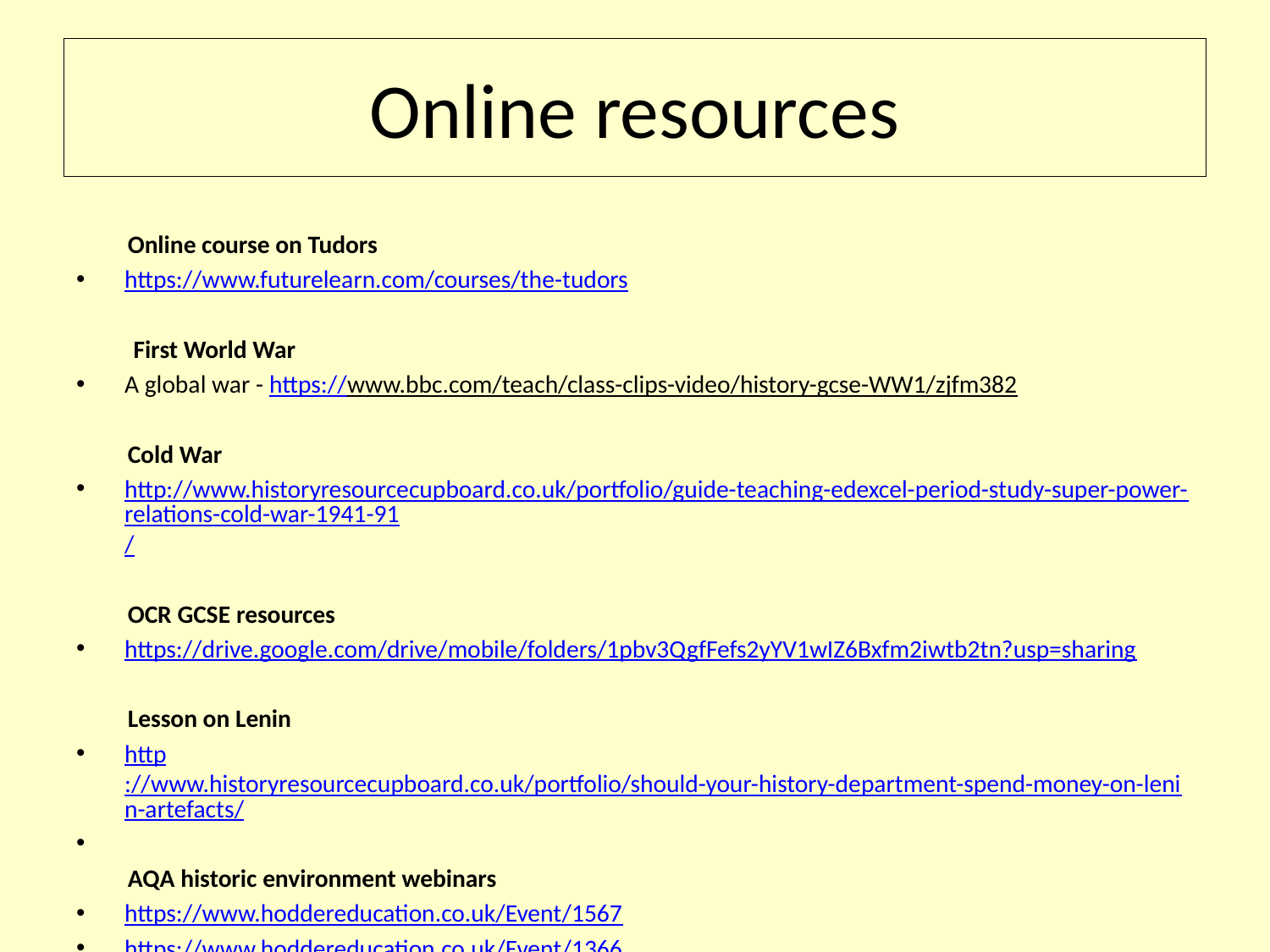

# Online resources
         Online course on Tudors
https://www.futurelearn.com/courses/the-tudors

          First World War
A global war - https://www.bbc.com/teach/class-clips-video/history-gcse-WW1/zjfm382

         Cold War
http://www.historyresourcecupboard.co.uk/portfolio/guide-teaching-edexcel-period-study-super-power-relations-cold-war-1941-91/

         OCR GCSE resources
https://drive.google.com/drive/mobile/folders/1pbv3QgfFefs2yYV1wIZ6Bxfm2iwtb2tn?usp=sharing

         Lesson on Lenin
http://www.historyresourcecupboard.co.uk/portfolio/should-your-history-department-spend-money-on-lenin-artefacts/

         AQA historic environment webinars
https://www.hoddereducation.co.uk/Event/1567
https://www.hoddereducation.co.uk/Event/1366